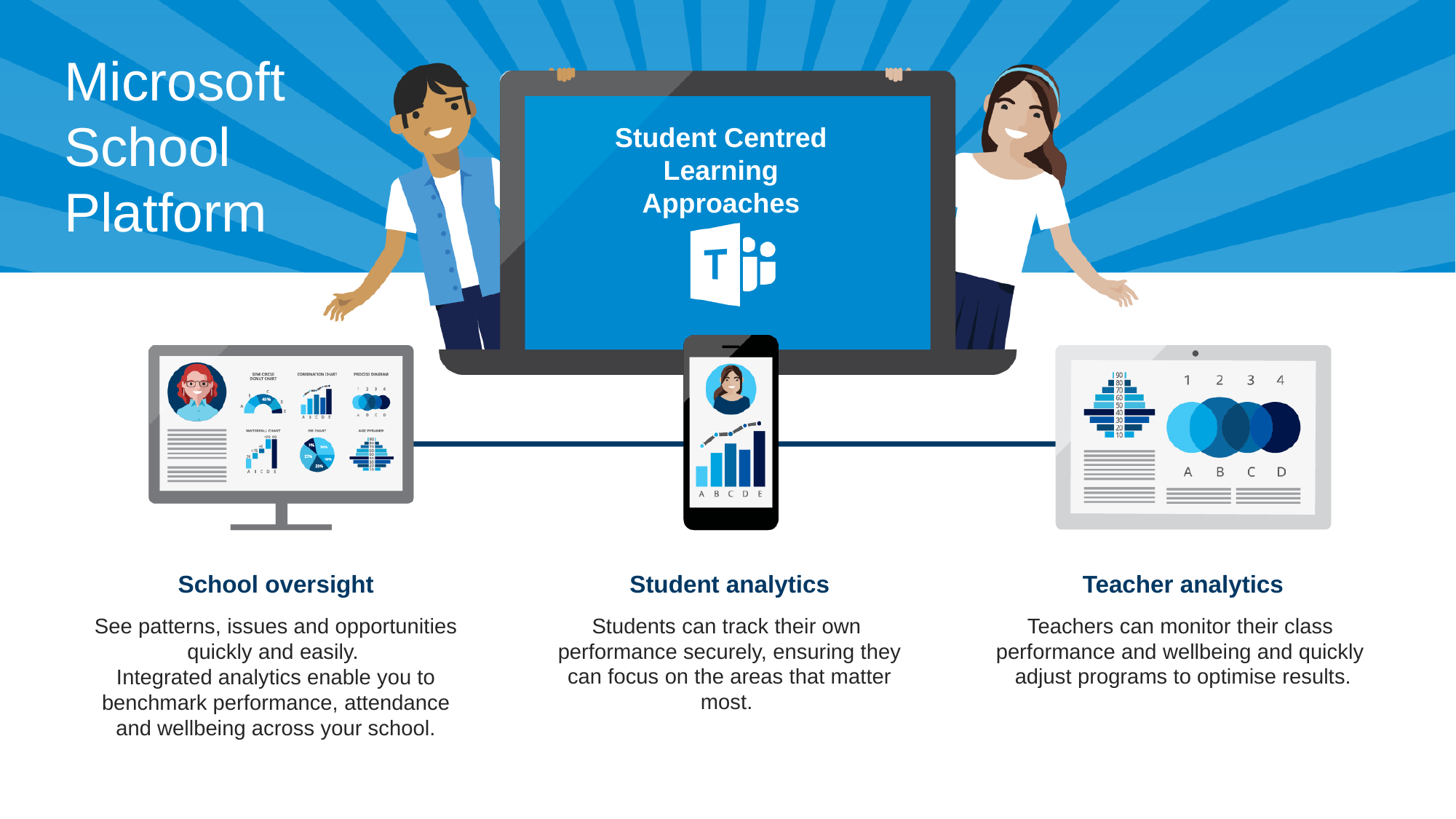

Microsoft
School
Platform
Student Centred
Learning Approaches
Student analytics

Students can track their own
performance securely, ensuring they can focus on the areas that matter most.
Teacher analytics

Teachers can monitor their class
performance and wellbeing and quickly
adjust programs to optimise results.
School oversight

See patterns, issues and opportunities quickly and easily.
Integrated analytics enable you to benchmark performance, attendance and wellbeing across your school.